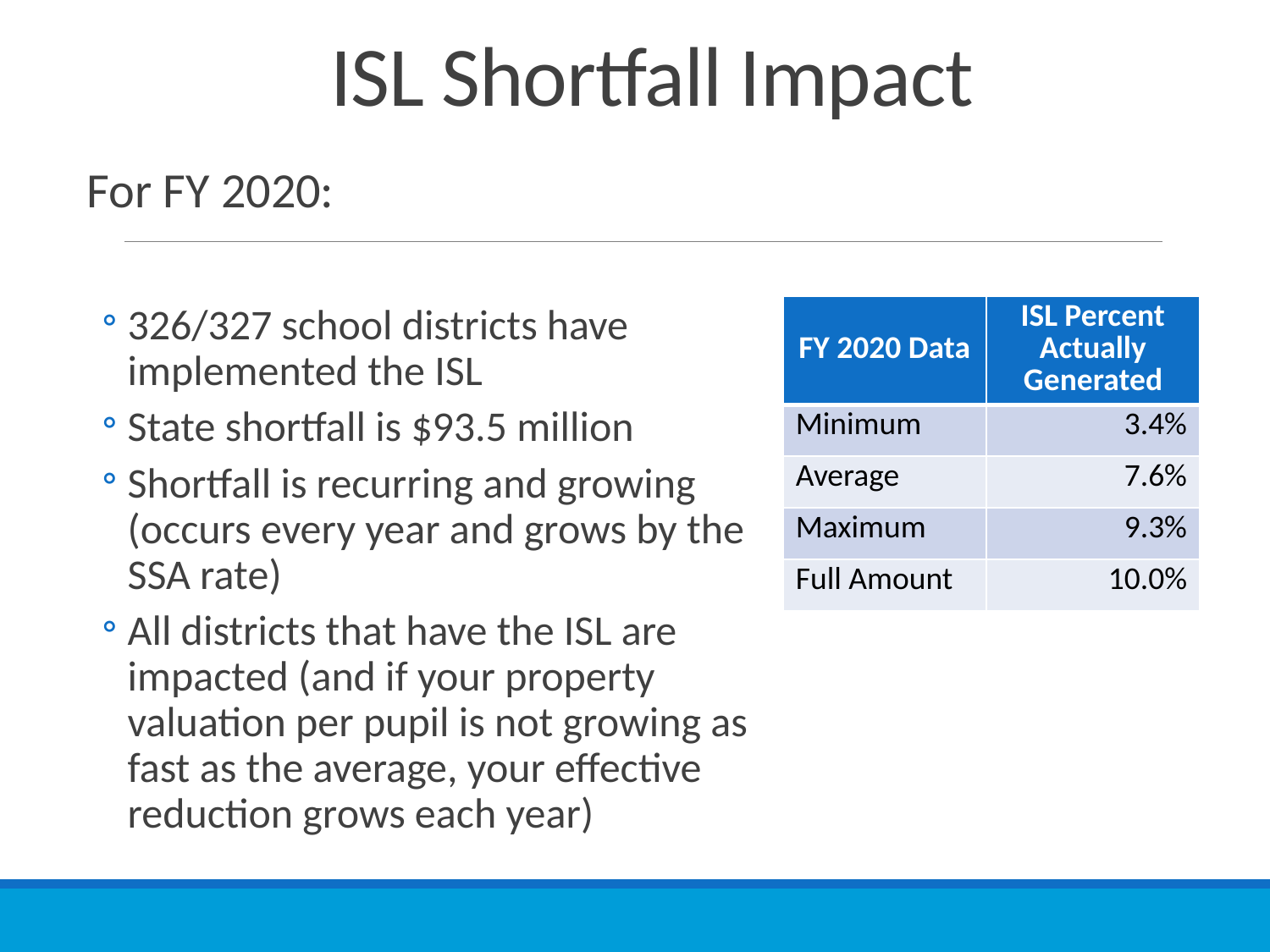

# ISL Shortfall Impact
For FY 2020:

326/327 school districts have implemented the ISL
State shortfall is $93.5 million
Shortfall is recurring and growing (occurs every year and grows by the SSA rate)
All districts that have the ISL are impacted (and if your property valuation per pupil is not growing as fast as the average, your effective reduction grows each year)

| FY 2020 Data | ISL Percent Actually Generated |
| --- | --- |
| Minimum | 3.4% |
| Average | 7.6% |
| Maximum | 9.3% |
| Full Amount | 10.0% |